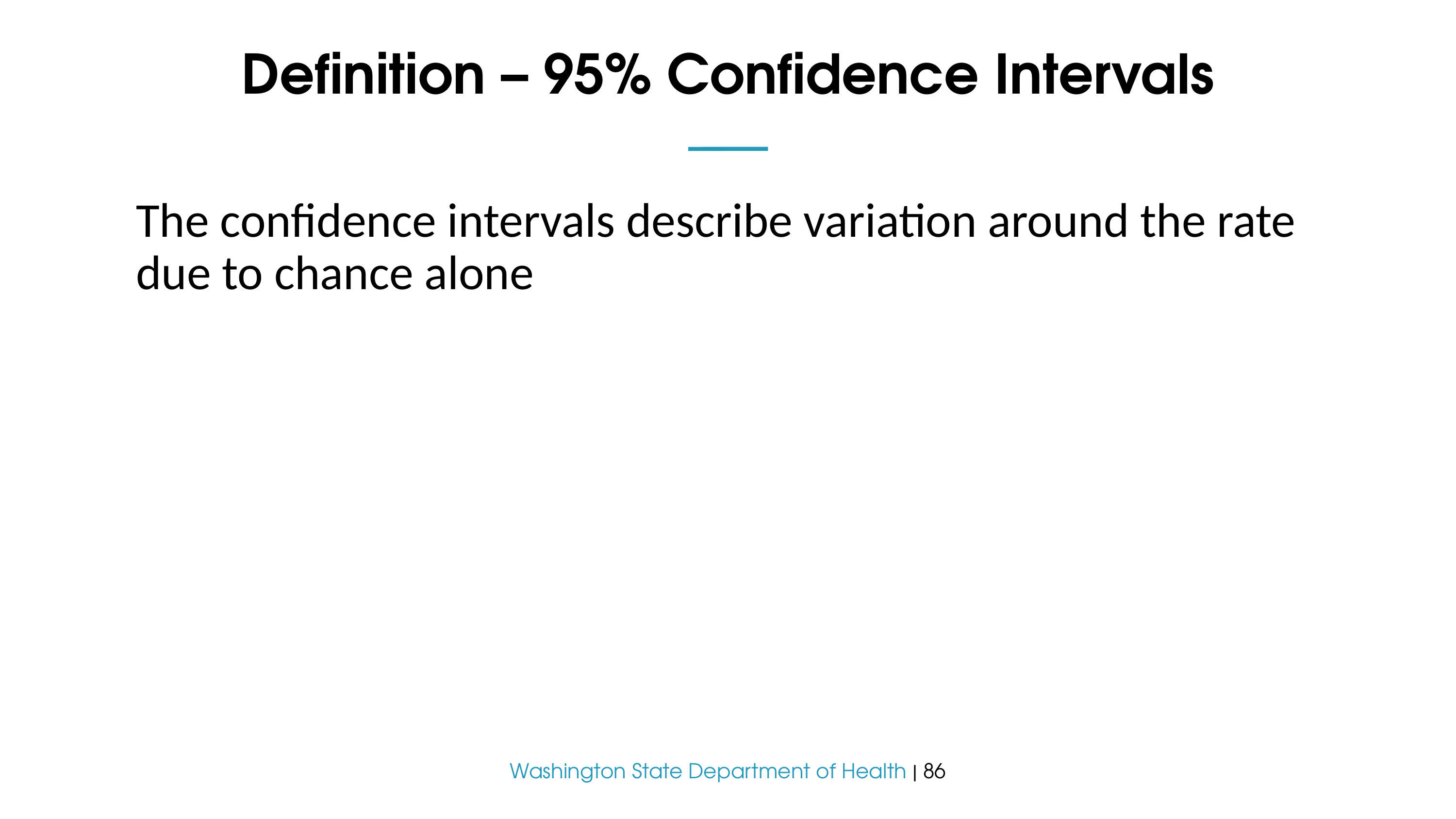

# Definition – 95% Confidence Intervals
The confidence intervals describe variation around the rate due to chance alone